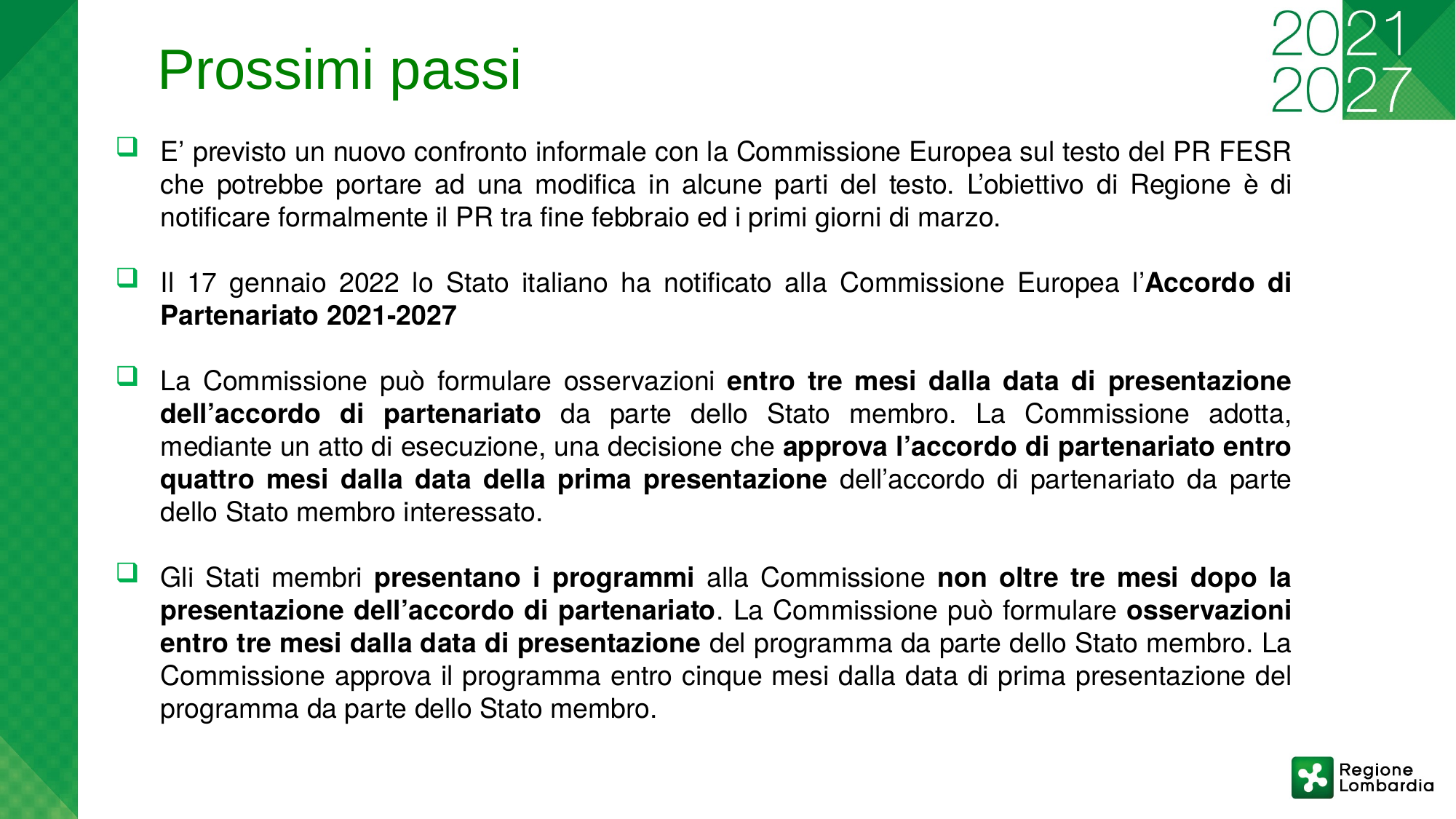

# Prossimi passi
E’ previsto un nuovo confronto informale con la Commissione Europea sul testo del PR FESR che potrebbe portare ad una modifica in alcune parti del testo. L’obiettivo di Regione è di notificare formalmente il PR tra fine febbraio ed i primi giorni di marzo.

Il 17 gennaio 2022 lo Stato italiano ha notificato alla Commissione Europea l’Accordo di Partenariato 2021-2027

La Commissione può formulare osservazioni entro tre mesi dalla data di presentazione dell’accordo di partenariato da parte dello Stato membro. La Commissione adotta, mediante un atto di esecuzione, una decisione che approva l’accordo di partenariato entro quattro mesi dalla data della prima presentazione dell’accordo di partenariato da parte dello Stato membro interessato.

Gli Stati membri presentano i programmi alla Commissione non oltre tre mesi dopo la presentazione dell’accordo di partenariato. La Commissione può formulare osservazioni entro tre mesi dalla data di presentazione del programma da parte dello Stato membro. La Commissione approva il programma entro cinque mesi dalla data di prima presentazione del programma da parte dello Stato membro.
17